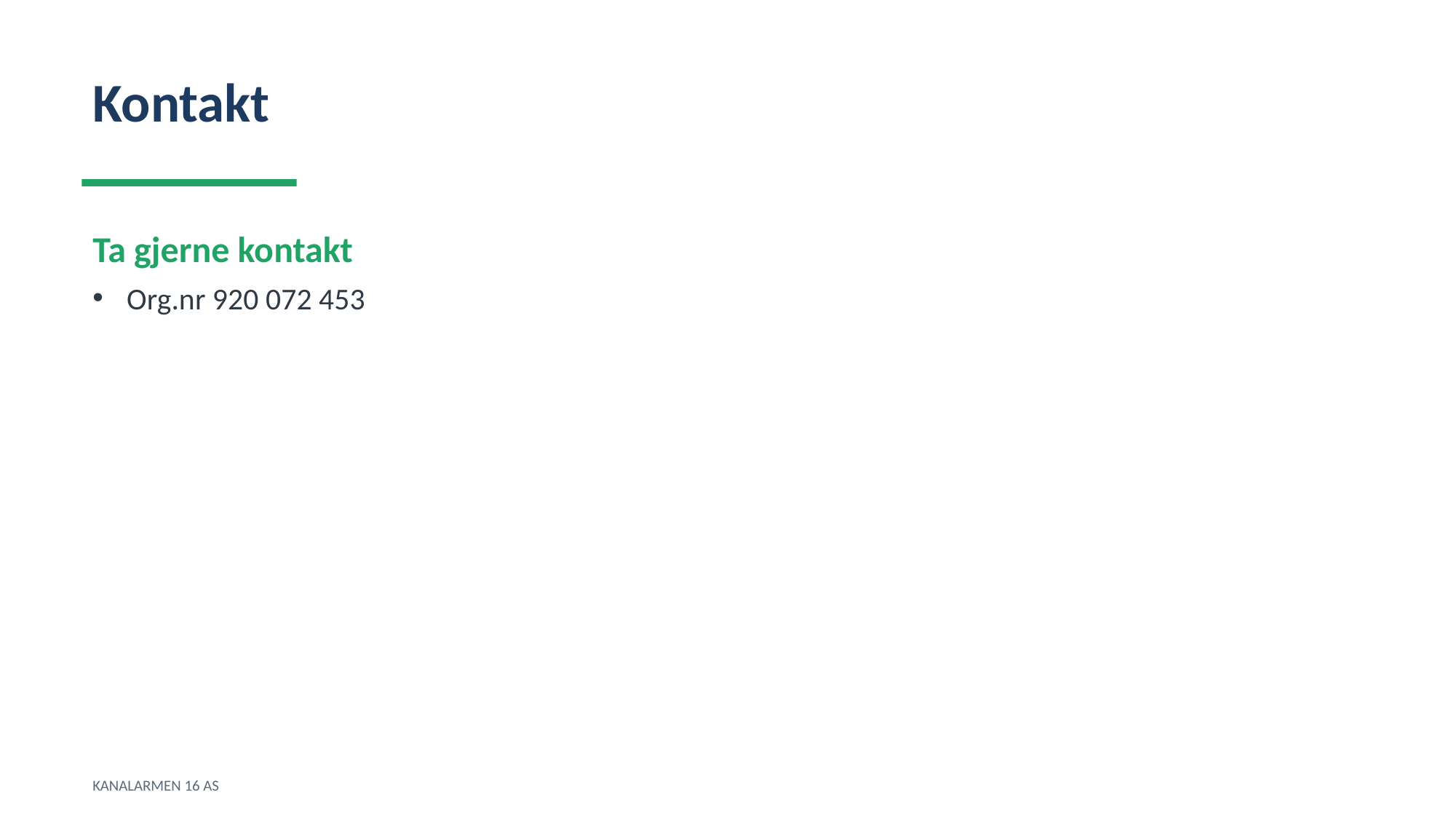

Kontakt

Ta gjerne kontakt
Org.nr 920 072 453
KANALARMEN 16 AS